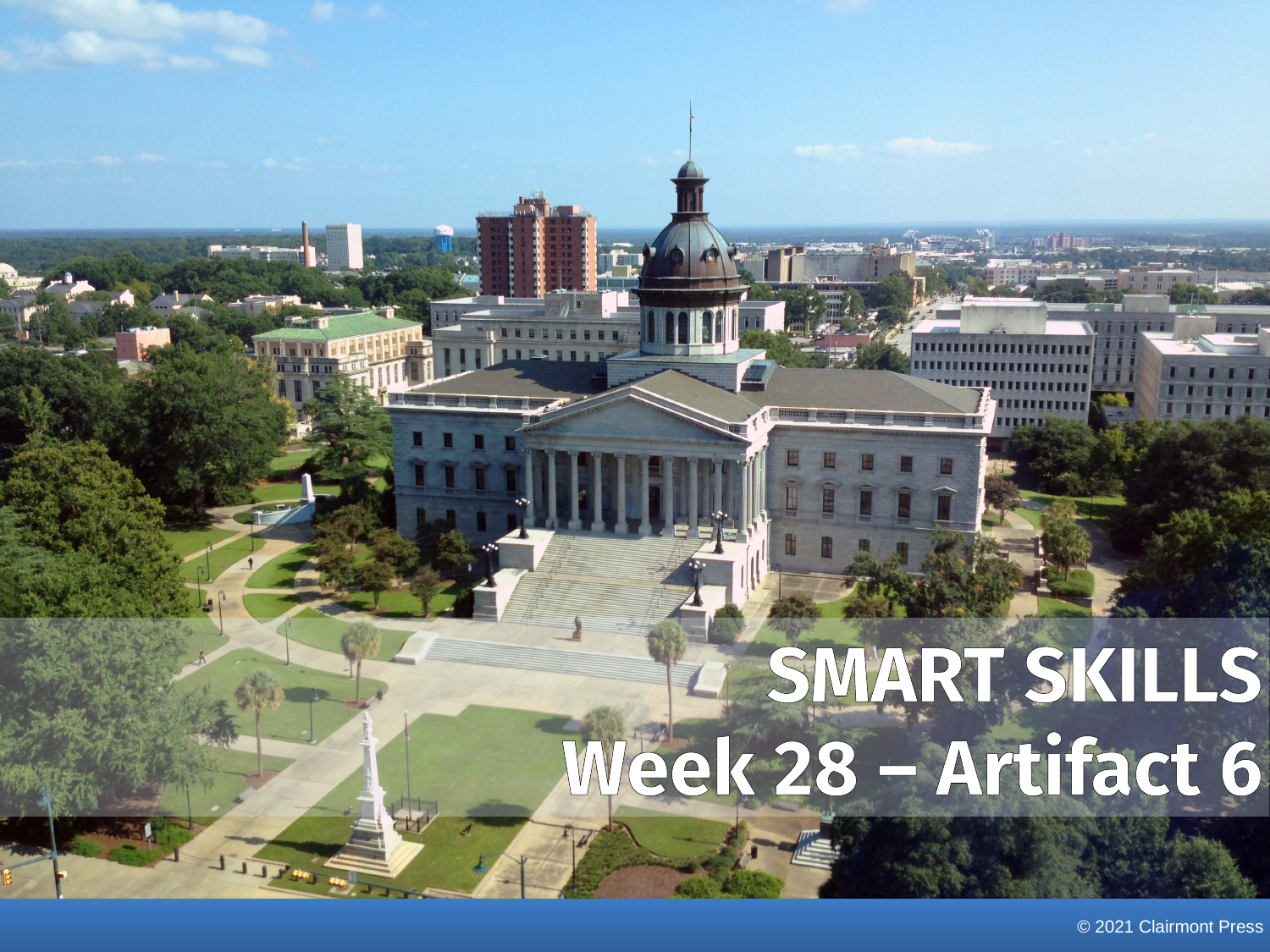

SMART SKILLS
Week 28 – Artifact 6
© 2021 Clairmont Press